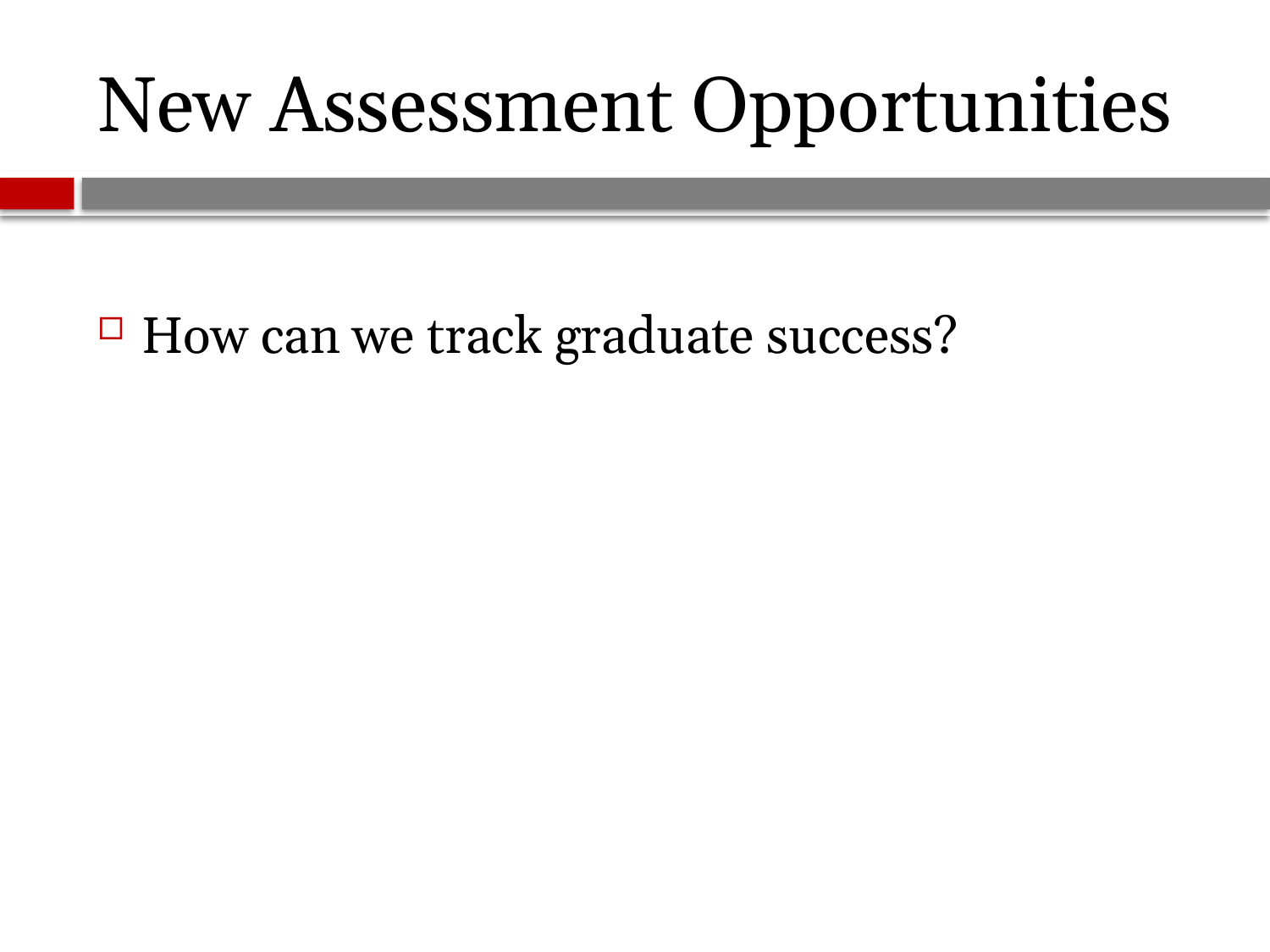

# New Assessment Opportunities

How can we track graduate success?